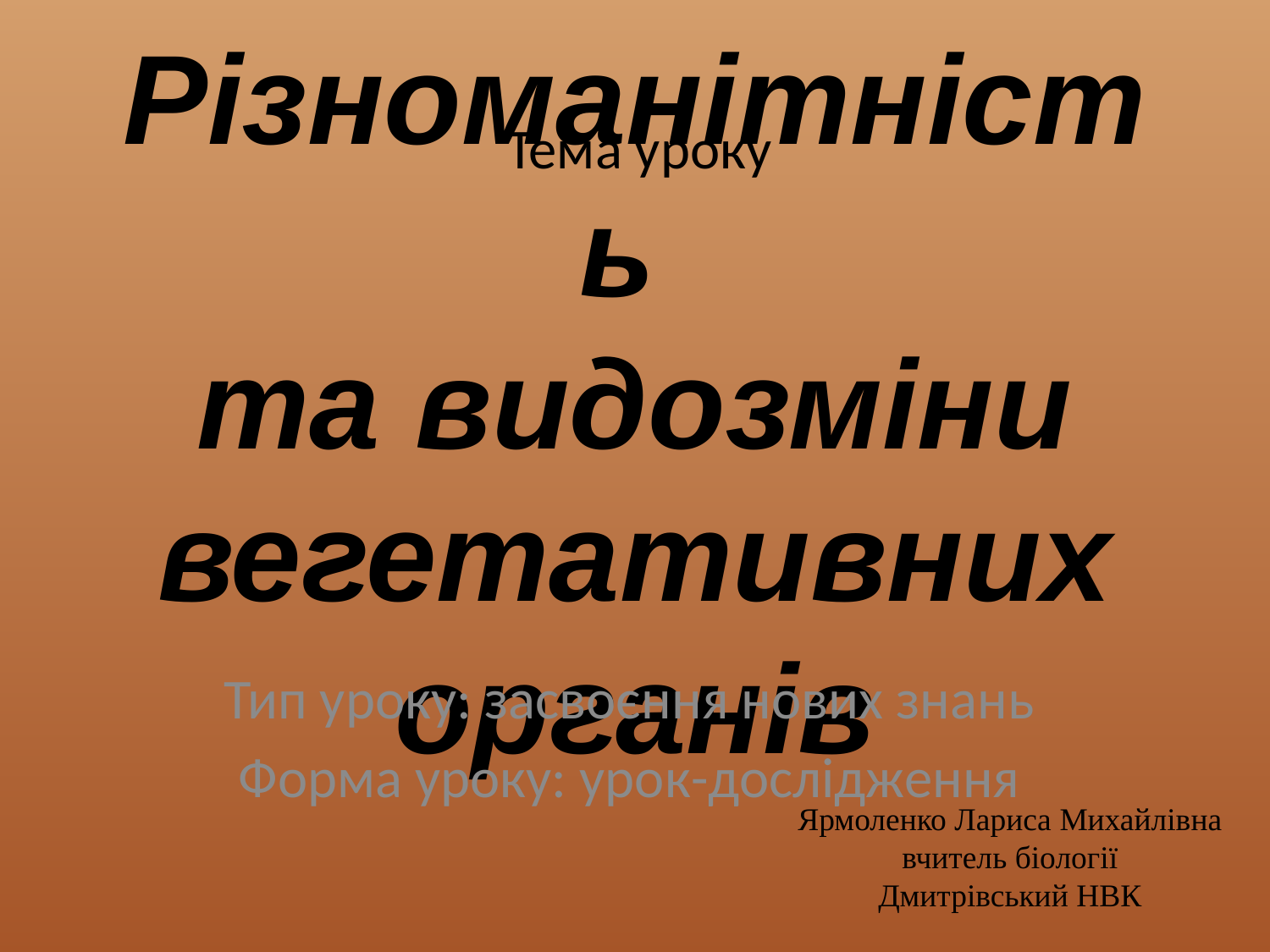

Тема уроку
# Різноманітність та видозміни вегетативних органів
Тип уроку: засвоєння нових знань
Форма уроку: урок-дослідження
Ярмоленко Лариса Михайлівна
вчитель біології
Дмитрівський НВК